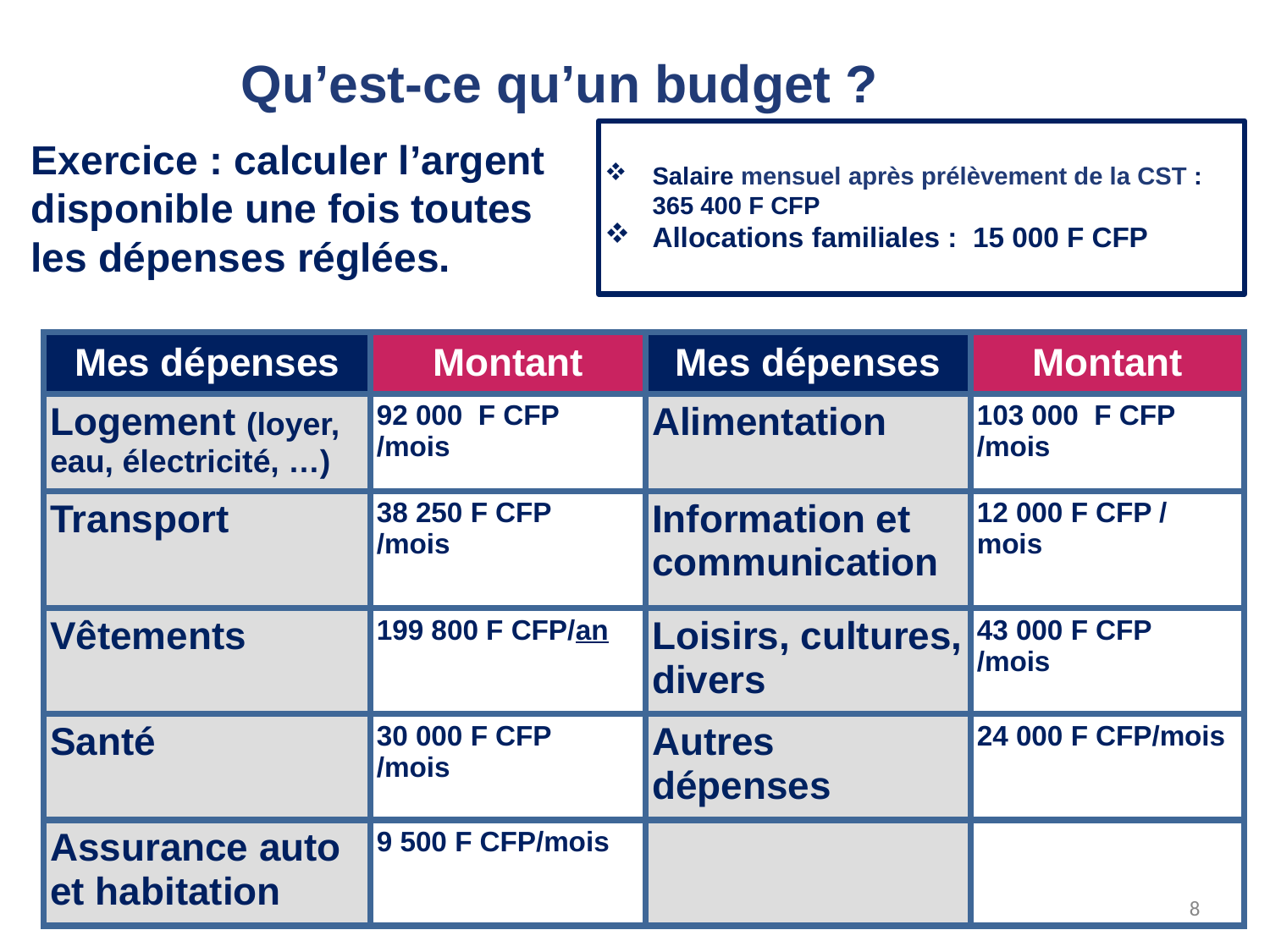

Qu’est-ce qu’un budget ?

Salaire mensuel après prélèvement de la CST : 365 400 F CFP
Allocations familiales :  15 000 F CFP
Exercice : calculer l’argent disponible une fois toutes les dépenses réglées.
| Mes dépenses | Montant | Mes dépenses | Montant |
| --- | --- | --- | --- |
| Logement (loyer, eau, électricité, …) | 92 000 F CFP /mois | Alimentation | 103 000 F CFP /mois |
| Transport | 38 250 F CFP /mois | Information et communication | 12 000 F CFP / mois |
| Vêtements | 199 800 F CFP/an | Loisirs, cultures, divers | 43 000 F CFP /mois |
| Santé | 30 000 F CFP /mois | Autres dépenses | 24 000 F CFP/mois |
| Assurance auto et habitation | 9 500 F CFP/mois |  |  |
8